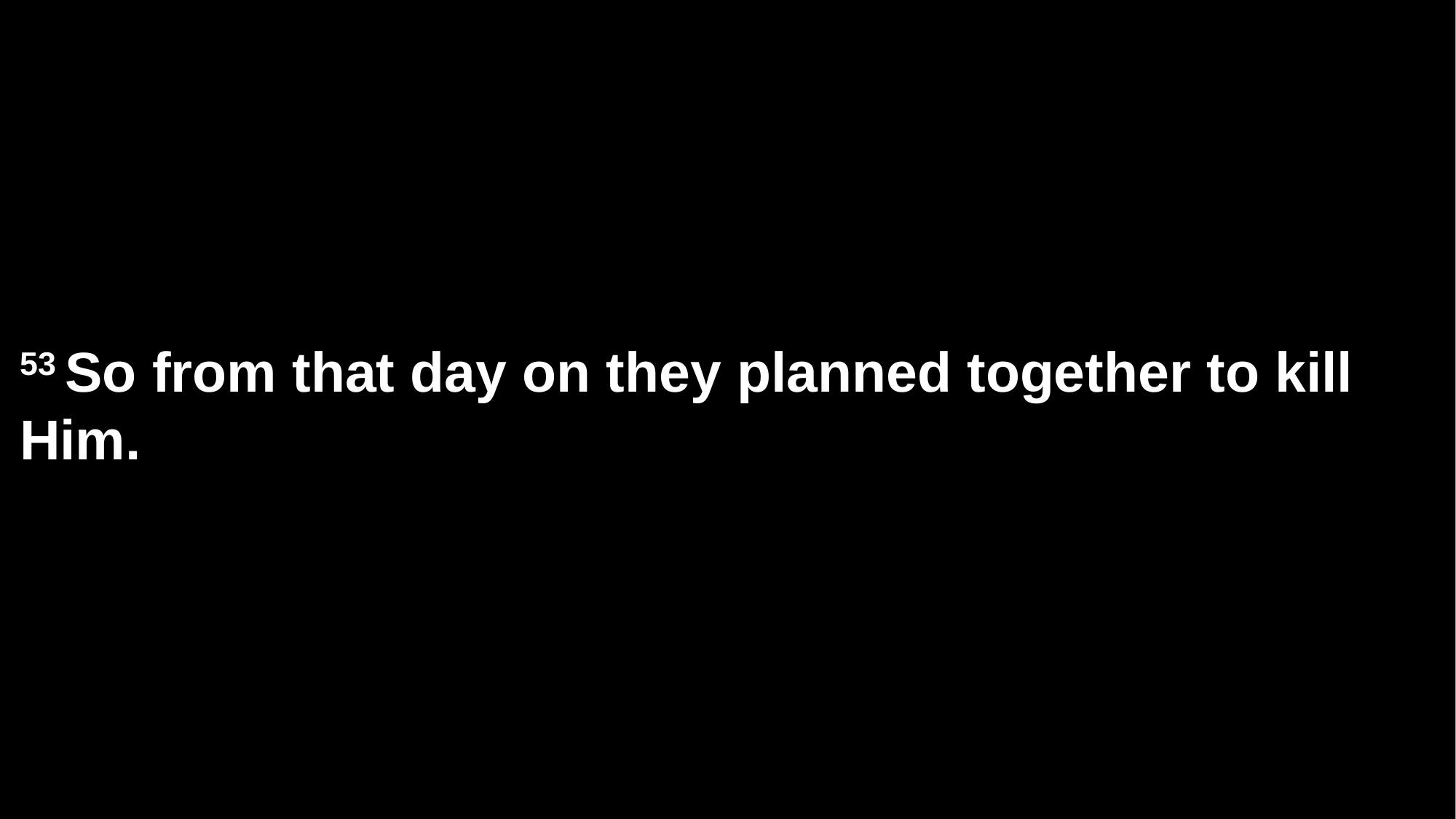

53 So from that day on they planned together to kill Him.